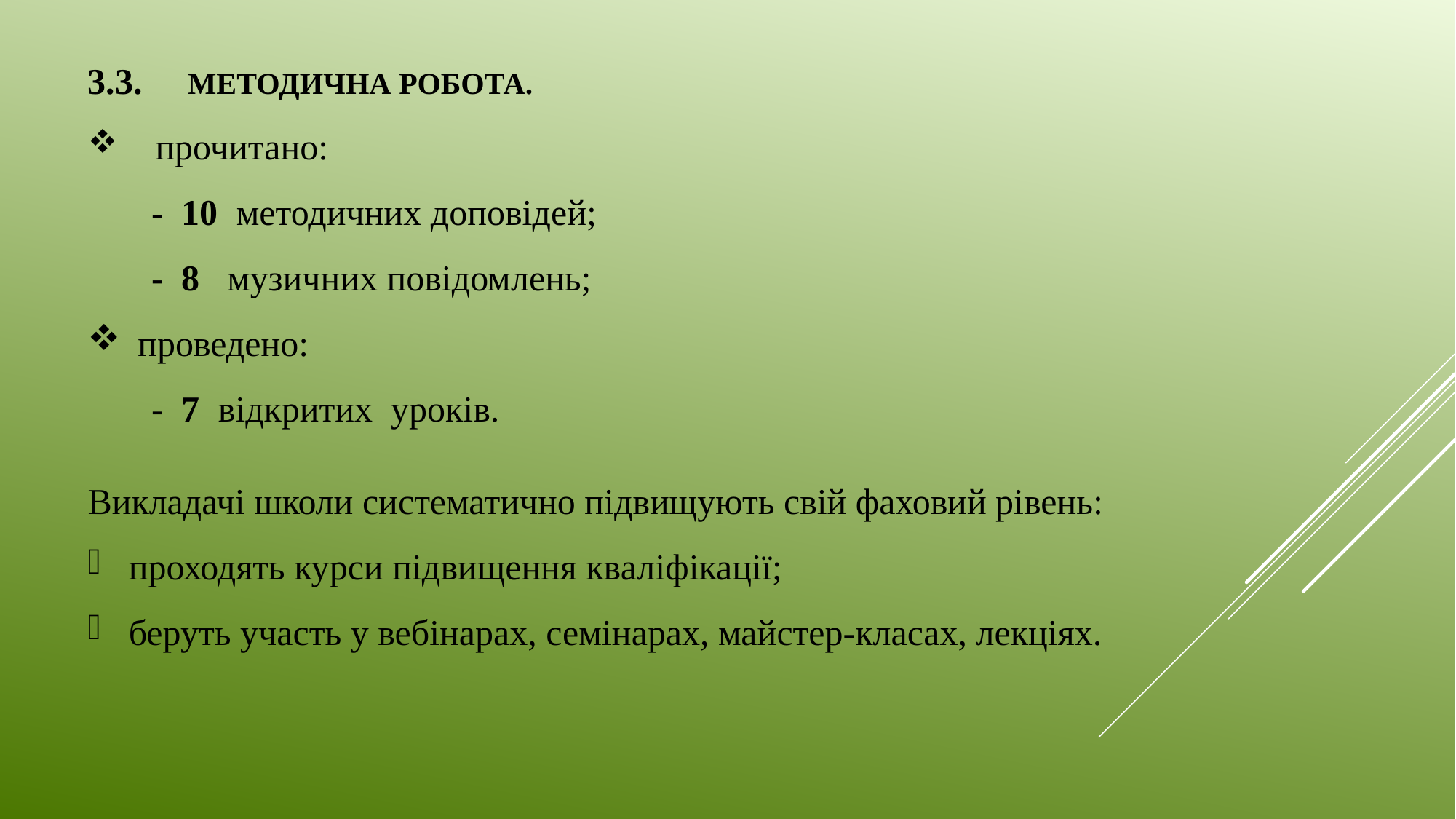

3.3.     МЕТОДИЧНА РОБОТА.
    прочитано:
       -  10  методичних доповідей;
       -  8   музичних повідомлень;
 проведено:
       -  7  відкритих  уроків.

Викладачі школи систематично підвищують свій фаховий рівень:
проходять курси підвищення кваліфікації;
беруть участь у вебінарах, семінарах, майстер-класах, лекціях.